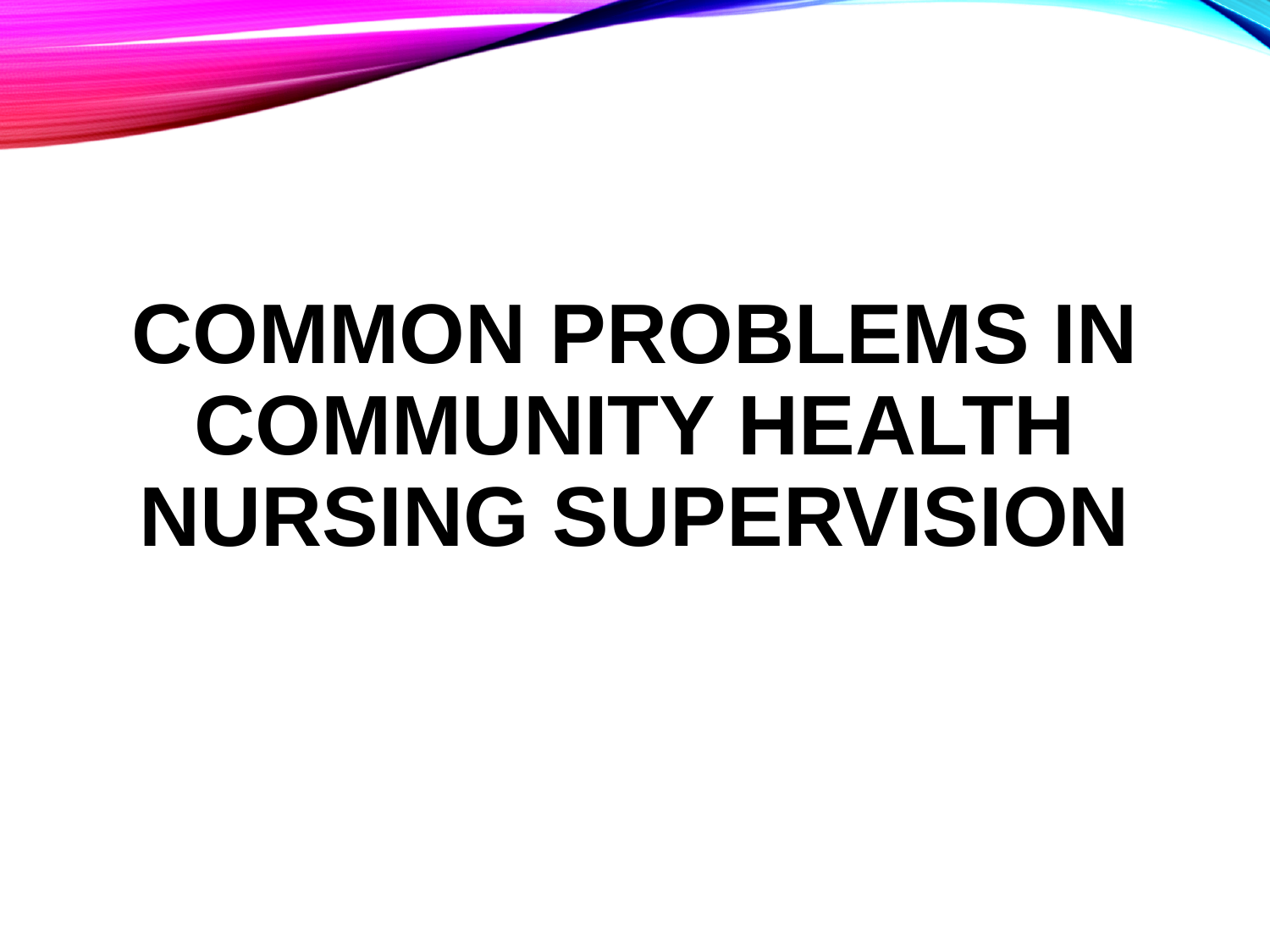

COMMON PROBLEMS IN COMMUNITY HEALTH NURSING SUPERVISION